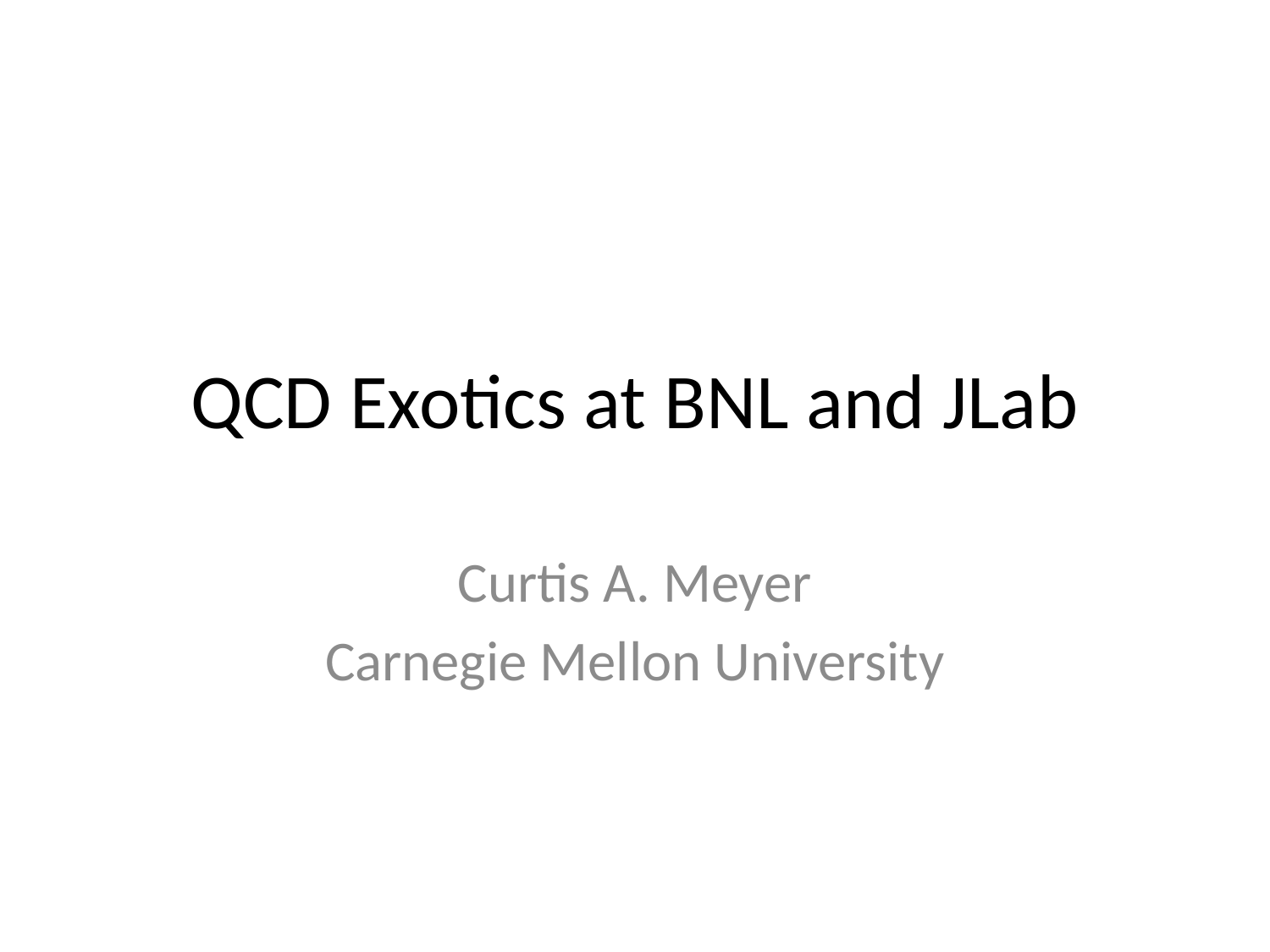

# QCD Exotics at BNL and JLab
Curtis A. Meyer
Carnegie Mellon University